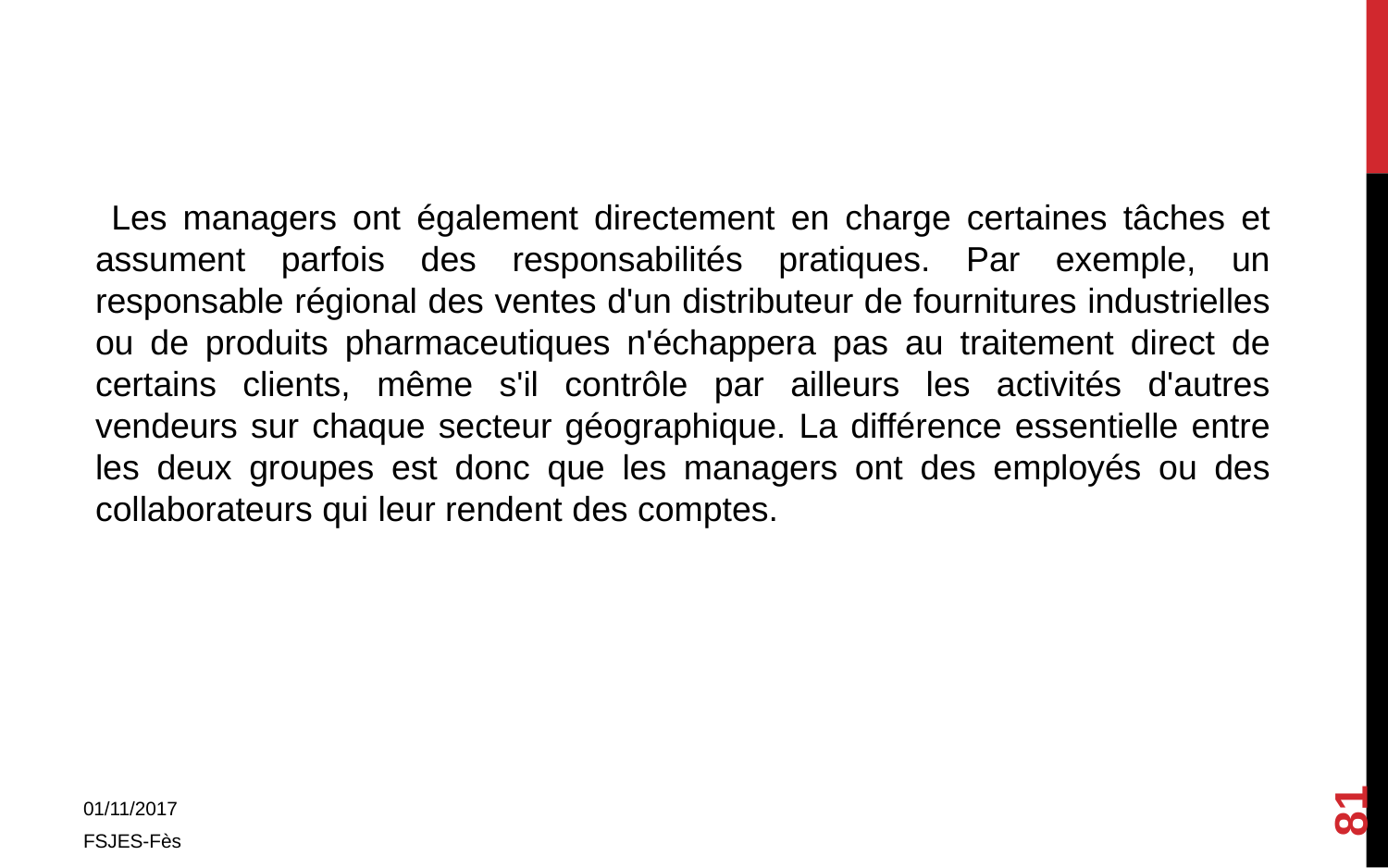

Les managers ont également directement en charge certaines tâches et assument parfois des responsabilités pratiques. Par exemple, un responsable régional des ventes d'un distributeur de fournitures industrielles ou de produits pharmaceutiques n'échappera pas au traitement direct de certains clients, même s'il contrôle par ailleurs les activités d'autres vendeurs sur chaque secteur géographique. La différence essentielle entre les deux groupes est donc que les managers ont des employés ou des collaborateurs qui leur rendent des comptes.

81
01/11/2017
FSJES-Fès